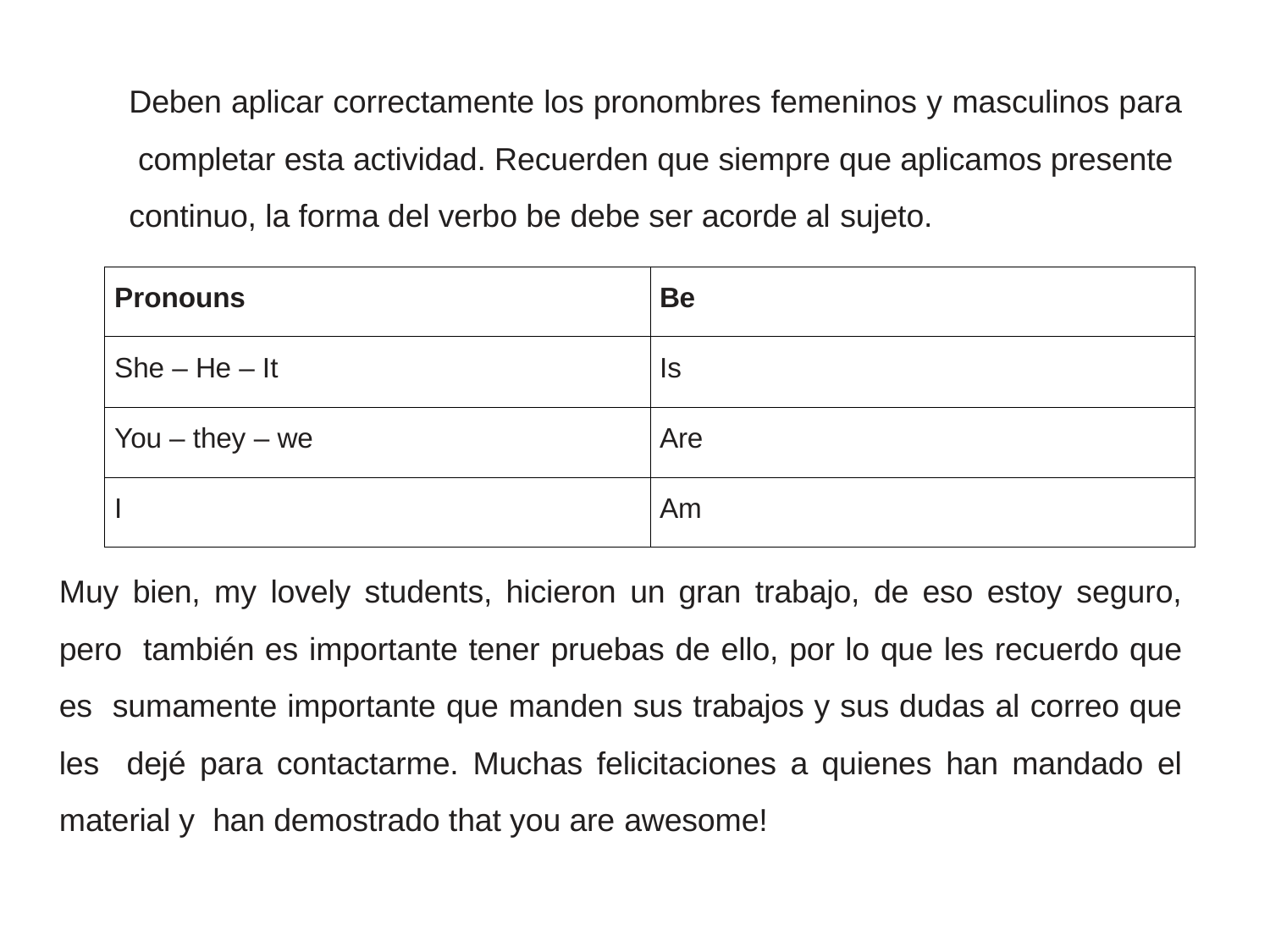

Deben aplicar correctamente los pronombres femeninos y masculinos para  completar esta actividad. Recuerden que siempre que aplicamos presente  continuo, la forma del verbo be debe ser acorde al sujeto.
| Pronouns | Be |
| --- | --- |
| She – He – It | Is |
| You – they – we | Are |
| I | Am |
Muy bien, my lovely students, hicieron un gran trabajo, de eso estoy seguro, pero  también es importante tener pruebas de ello, por lo que les recuerdo que es  sumamente importante que manden sus trabajos y sus dudas al correo que les  dejé para contactarme. Muchas felicitaciones a quienes han mandado el material y  han demostrado that you are awesome!